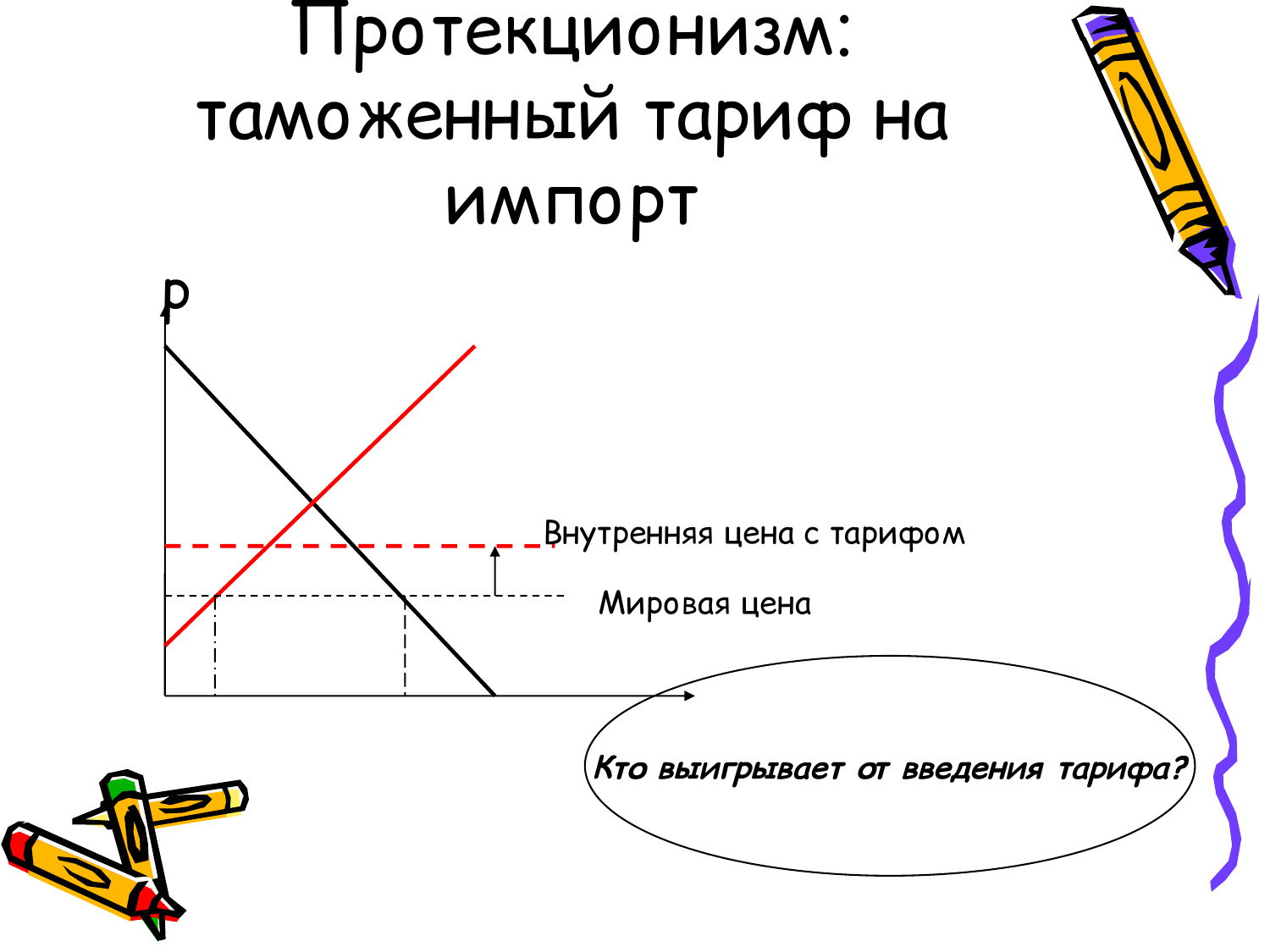

# Протекционизм: таможенный тариф на импорт
  р

Внутренняя цена с тарифом

Мировая цена

Кто выигрывает от введения тарифа?